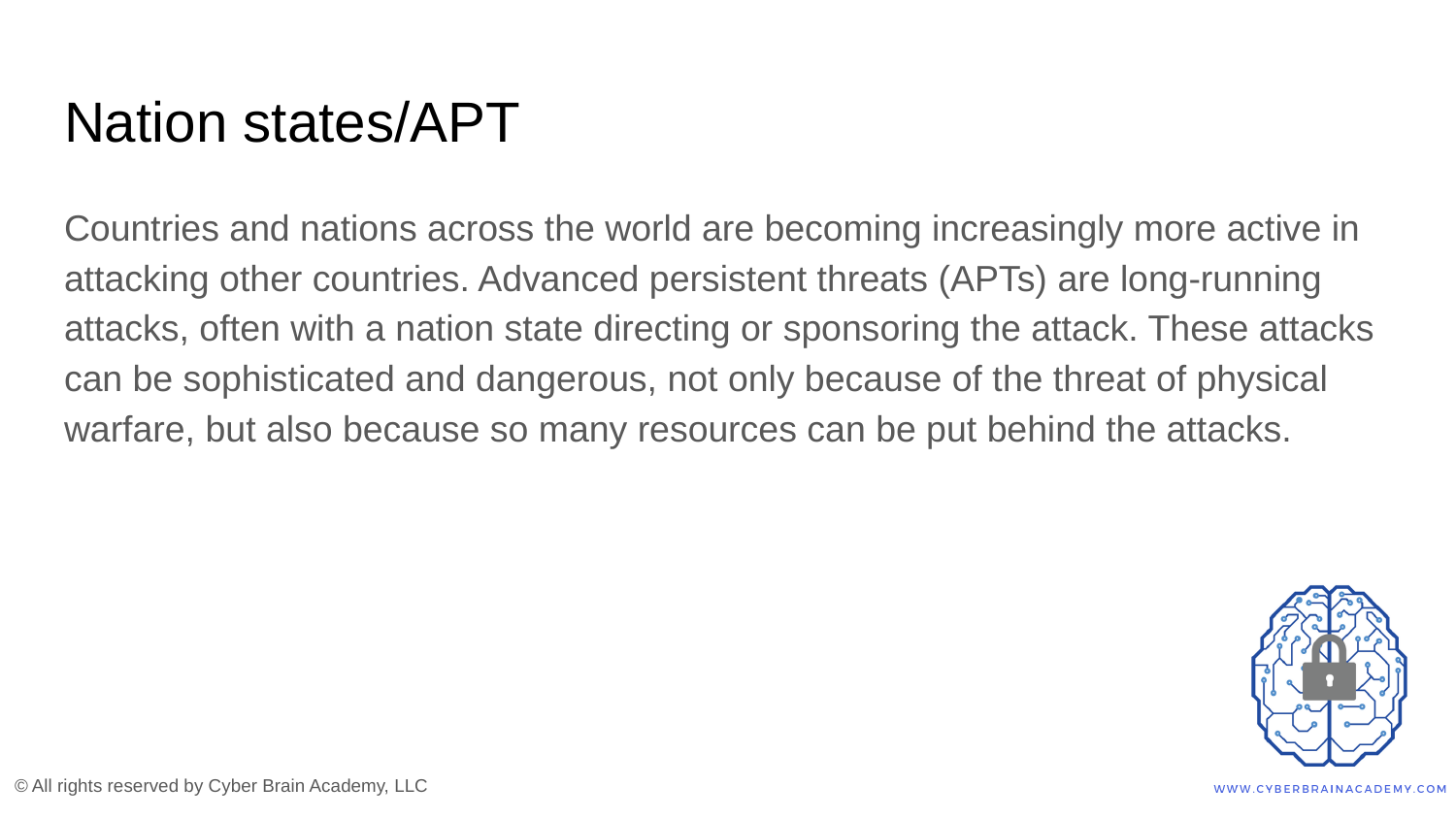

# Nation states/APT

Countries and nations across the world are becoming increasingly more active in attacking other countries. Advanced persistent threats (APTs) are long-running attacks, often with a nation state directing or sponsoring the attack. These attacks can be sophisticated and dangerous, not only because of the threat of physical warfare, but also because so many resources can be put behind the attacks.